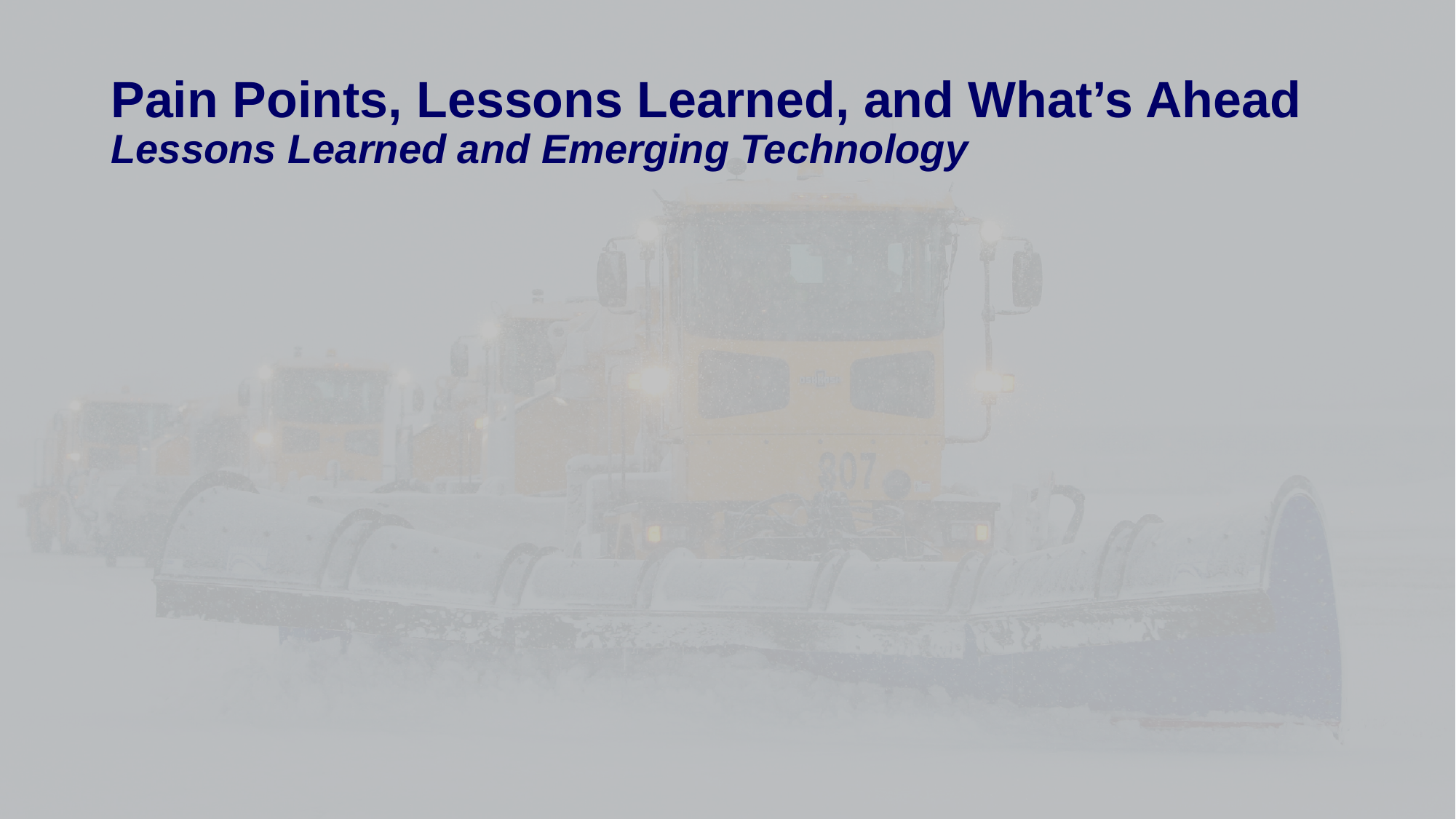

# Pain Points, Lessons Learned, and What’s Ahead Lessons Learned and Emerging Technology